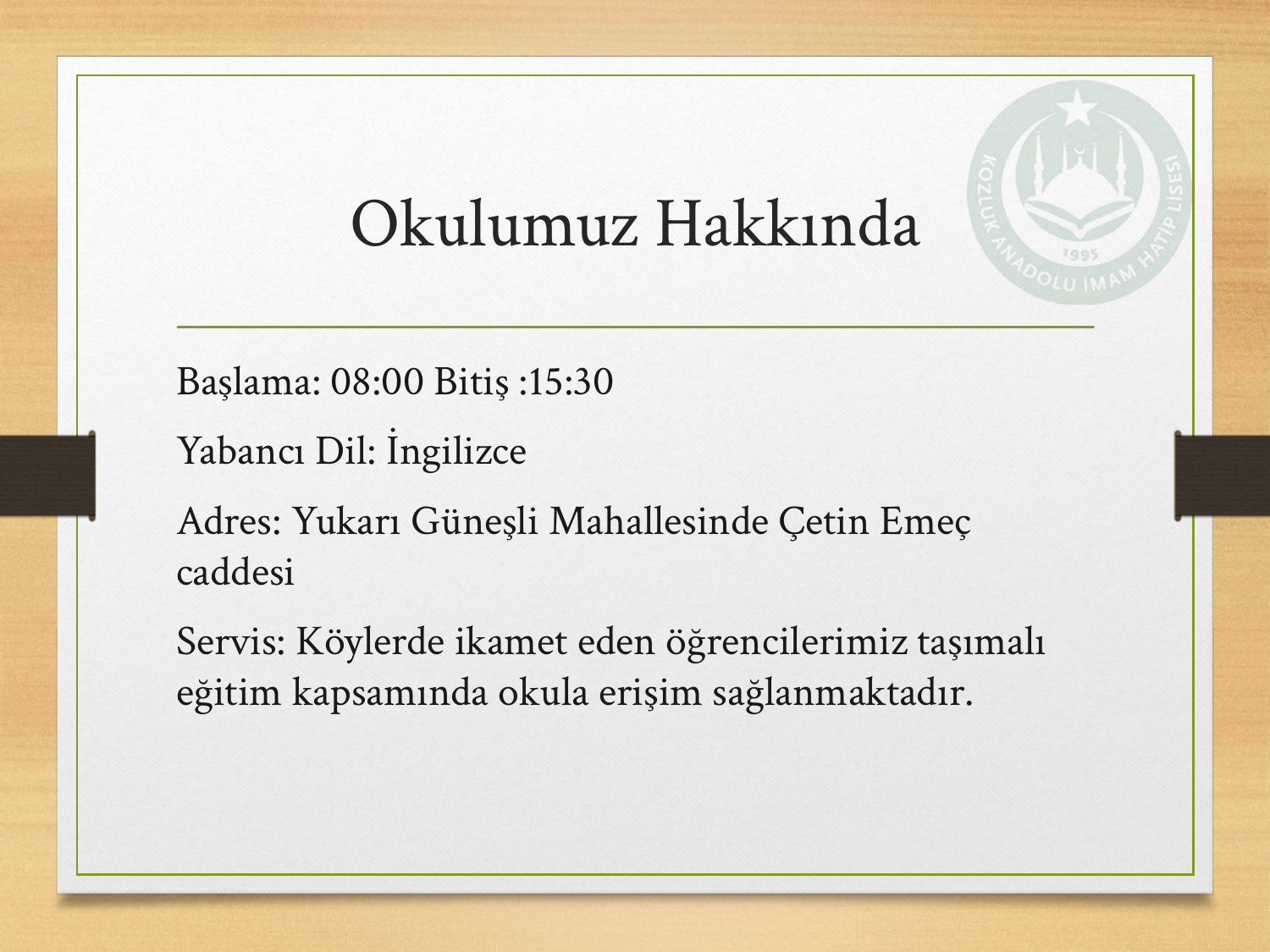

# Okulumuz Hakkında
Başlama: 08:00 Bitiş :15:30
Yabancı Dil: İngilizce
Adres: Yukarı Güneşli Mahallesinde Çetin Emeç caddesi
Servis: Köylerde ikamet eden öğrencilerimiz taşımalı eğitim kapsamında okula erişim sağlanmaktadır.